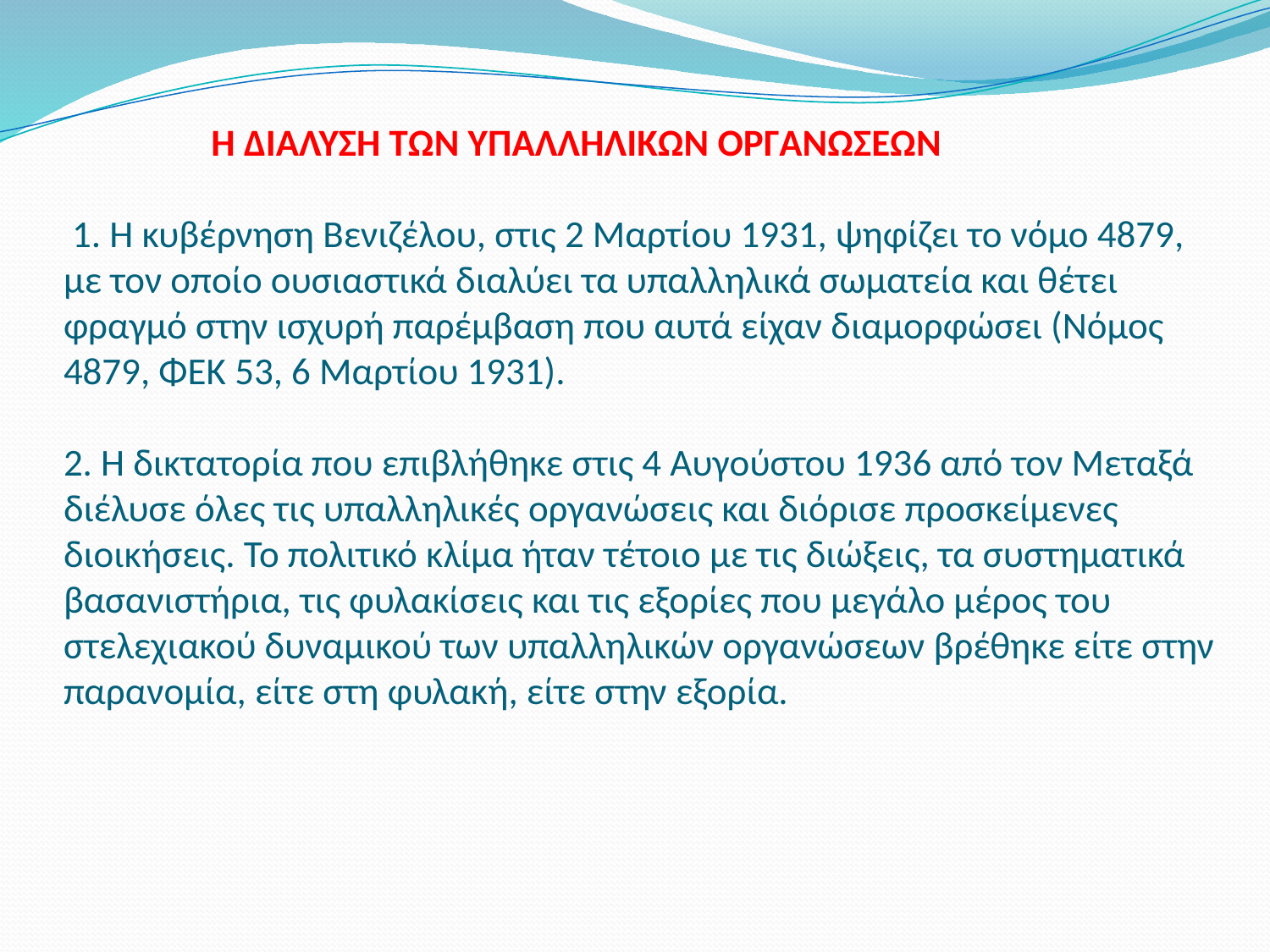

# Η ΔΙΑΛΥΣΗ ΤΩΝ ΥΠΑΛΛΗΛΙΚΩΝ ΟΡΓΑΝΩΣΕΩΝ 1. Η κυβέρνηση Βενιζέλου, στις 2 Μαρτίου 1931, ψηφίζει το νόμο 4879, με τον οποίο ουσιαστικά διαλύει τα υπαλληλικά σωματεία και θέτει φραγμό στην ισχυρή παρέμβαση που αυτά είχαν διαμορφώσει (Νόμος 4879, ΦΕΚ 53, 6 Μαρτίου 1931). 2. Η δικτατορία που επιβλήθηκε στις 4 Αυγούστου 1936 από τον Μεταξά διέλυσε όλες τις υπαλληλικές οργανώσεις και διόρισε προσκείμενες διοικήσεις. Το πολιτικό κλίμα ήταν τέτοιο με τις διώξεις, τα συστηματικά βασανιστήρια, τις φυλακίσεις και τις εξορίες που μεγάλο μέρος του στελεχιακού δυναμικού των υπαλληλικών οργανώσεων βρέθηκε είτε στην παρανομία, είτε στη φυλακή, είτε στην εξορία.